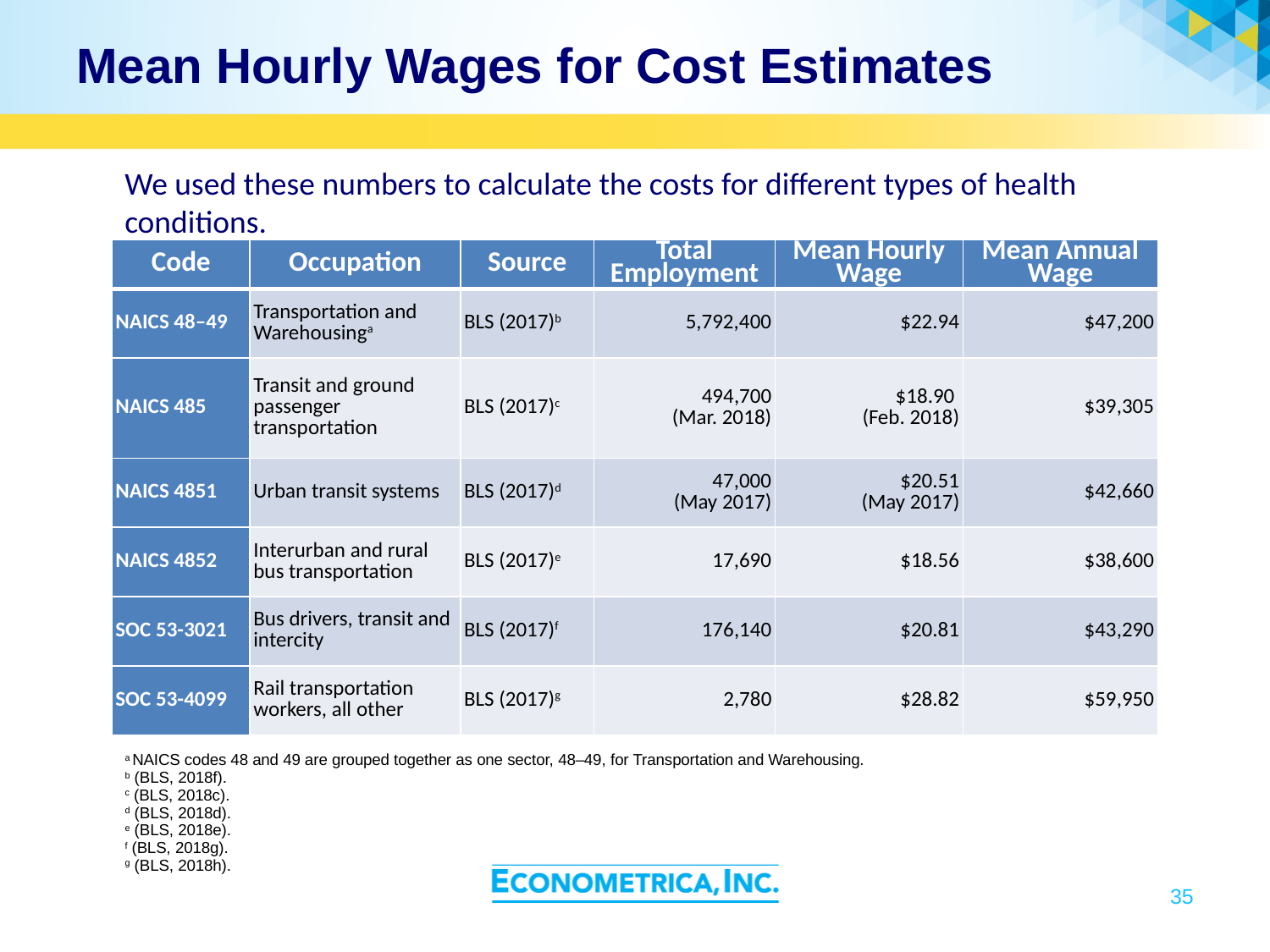

# Mean Hourly Wages for Cost Estimates
We used these numbers to calculate the costs for different types of health conditions.
| Code | Occupation | Source | Total Employment | Mean Hourly Wage | Mean Annual Wage |
| --- | --- | --- | --- | --- | --- |
| NAICS 48–49 | Transportation and Warehousinga | BLS (2017)b | 5,792,400 | $22.94 | $47,200 |
| NAICS 485 | Transit and ground passenger transportation | BLS (2017)c | 494,700 (Mar. 2018) | $18.90 (Feb. 2018) | $39,305 |
| NAICS 4851 | Urban transit systems | BLS (2017)d | 47,000 (May 2017) | $20.51 (May 2017) | $42,660 |
| NAICS 4852 | Interurban and rural bus transportation | BLS (2017)e | 17,690 | $18.56 | $38,600 |
| SOC 53-3021 | Bus drivers, transit and intercity | BLS (2017)f | 176,140 | $20.81 | $43,290 |
| SOC 53-4099 | Rail transportation workers, all other | BLS (2017)g | 2,780 | $28.82 | $59,950 |
a NAICS codes 48 and 49 are grouped together as one sector, 48–49, for Transportation and Warehousing.
b (BLS, 2018f).
c (BLS, 2018c).
d (BLS, 2018d).
e (BLS, 2018e).
f (BLS, 2018g).
g (BLS, 2018h).

35